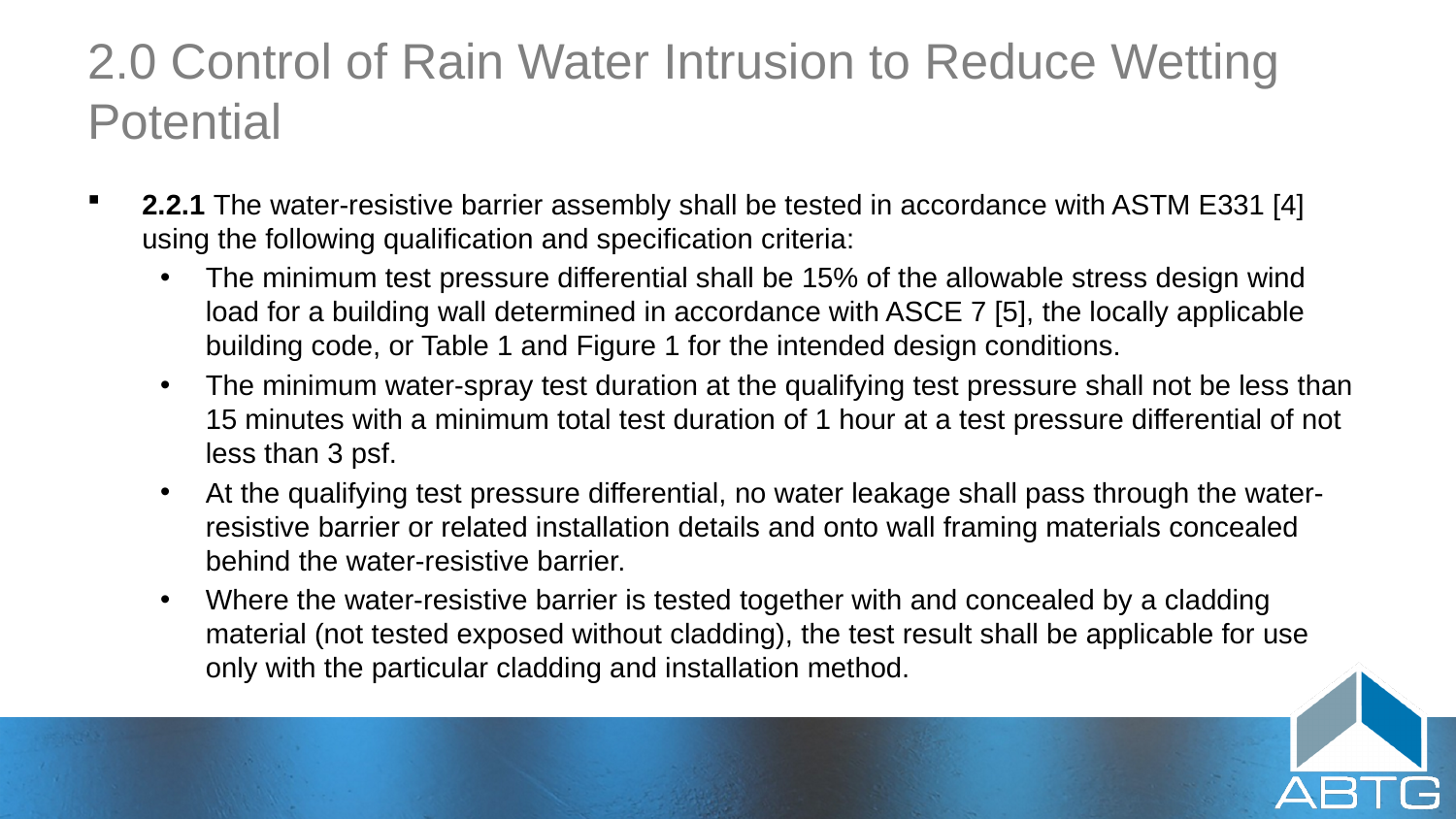

# 2.0 Control of Rain Water Intrusion to Reduce Wetting Potential
2.2.1 The water-resistive barrier assembly shall be tested in accordance with ASTM E331 [4] using the following qualification and specification criteria:
The minimum test pressure differential shall be 15% of the allowable stress design wind load for a building wall determined in accordance with ASCE 7 [5], the locally applicable building code, or Table 1 and Figure 1 for the intended design conditions.
The minimum water-spray test duration at the qualifying test pressure shall not be less than 15 minutes with a minimum total test duration of 1 hour at a test pressure differential of not less than 3 psf.
At the qualifying test pressure differential, no water leakage shall pass through the water-resistive barrier or related installation details and onto wall framing materials concealed behind the water-resistive barrier.
Where the water-resistive barrier is tested together with and concealed by a cladding material (not tested exposed without cladding), the test result shall be applicable for use only with the particular cladding and installation method.